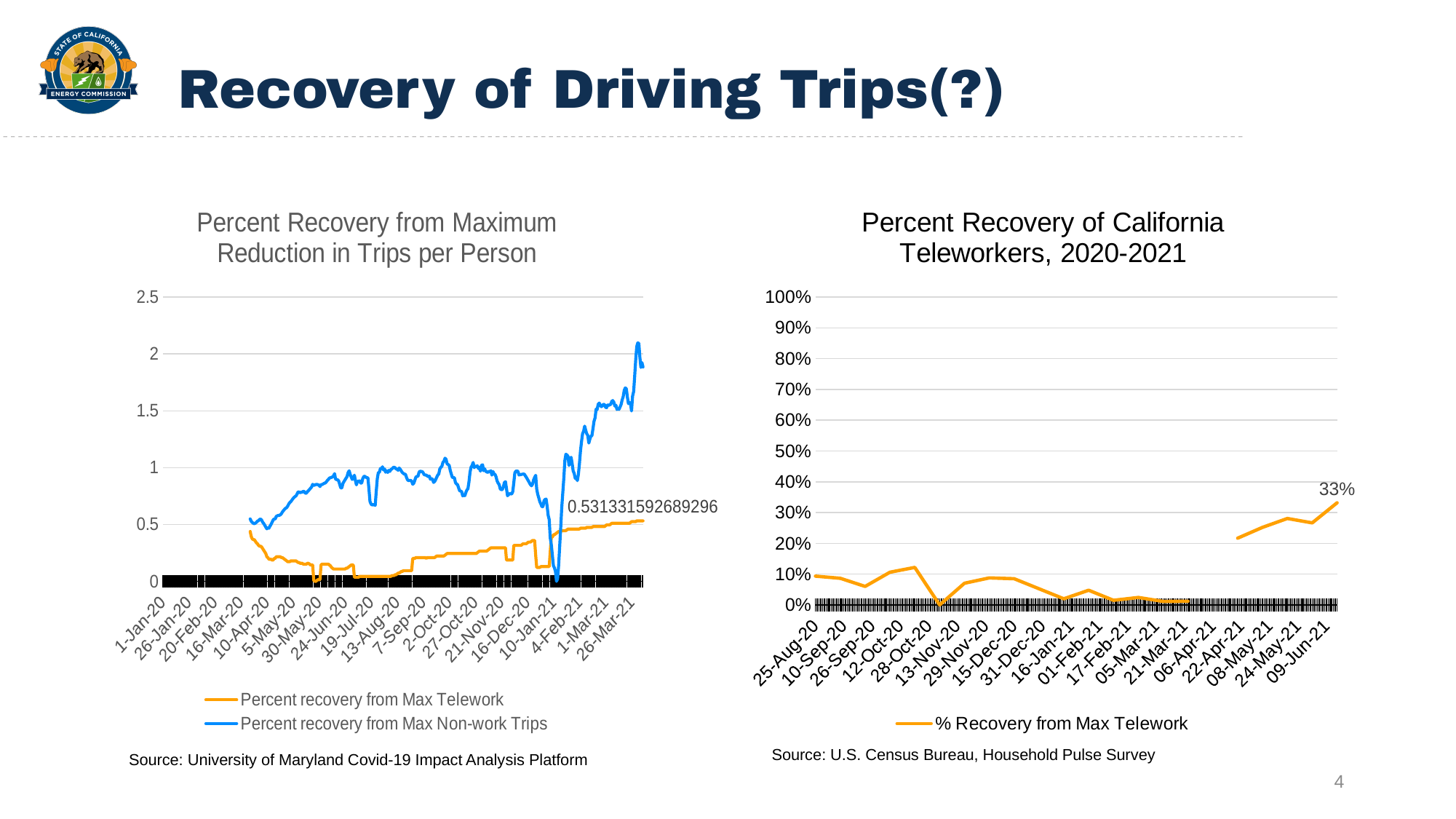

# Recovery of Driving Trips(?)

### Chart: Percent Recovery from Maximum Reduction in Trips per Person

| Category | Percent recovery from Max Telework | Percent recovery from Max Non-work Trips |
|---|---|---|
| 43831 | None | None |
| 43832 | None | None |
| 43833 | None | None |
| 43834 | None | None |
| 43835 | None | None |
| 43836 | None | None |
| 43837 | None | None |
| 43838 | None | None |
| 43839 | None | None |
| 43840 | None | None |
| 43841 | None | None |
| 43842 | None | None |
| 43843 | None | None |
| 43844 | None | None |
| 43845 | None | None |
| 43846 | None | None |
| 43847 | None | None |
| 43848 | None | None |
| 43849 | None | None |
| 43850 | None | None |
| 43851 | None | None |
| 43852 | None | None |
| 43853 | None | None |
| 43854 | None | None |
| 43855 | None | None |
| 43856 | None | None |
| 43857 | None | None |
| 43858 | None | None |
| 43859 | None | None |
| 43860 | None | None |
| 43861 | None | None |
| 43862 | None | None |
| 43863 | None | None |
| 43864 | None | None |
| 43865 | None | None |
| 43866 | None | None |
| 43867 | None | None |
| 43868 | None | None |
| 43869 | None | None |
| 43870 | None | None |
| 43871 | None | None |
| 43872 | None | None |
| 43873 | None | None |
| 43874 | None | None |
| 43875 | None | None |
| 43876 | None | None |
| 43877 | None | None |
| 43878 | None | None |
| 43879 | None | None |
| 43880 | None | None |
| 43881 | None | None |
| 43882 | None | None |
| 43883 | None | None |
| 43884 | None | None |
| 43885 | None | None |
| 43886 | None | None |
| 43887 | None | None |
| 43888 | None | None |
| 43889 | None | None |
| 43890 | None | None |
| 43891 | None | None |
| 43892 | None | None |
| 43893 | None | None |
| 43894 | None | None |
| 43895 | None | None |
| 43896 | None | None |
| 43897 | None | None |
| 43898 | None | None |
| 43899 | None | None |
| 43900 | None | None |
| 43901 | None | None |
| 43902 | None | None |
| 43903 | None | None |
| 43904 | None | None |
| 43905 | None | None |
| 43906 | None | None |
| 43907 | None | None |
| 43908 | None | None |
| 43909 | None | None |
| 43910 | None | None |
| 43911 | None | None |
| 43912 | None | None |
| 43913 | None | None |
| 43914 | None | None |
| 43915 | 0.43798955613577073 | 0.5482569864592336 |
| 43916 | 0.39490861618799006 | 0.5281859214443484 |
| 43917 | 0.37336814621409947 | 0.5176222030154615 |
| 43918 | 0.3661879895561362 | 0.5102276001152404 |
| 43919 | 0.3661879895561362 | 0.5060021127436859 |
| 43920 | 0.3518276762402094 | 0.511283971958129 |
| 43921 | 0.3374673629242823 | 0.5186785748583501 |
| 43922 | 0.3302872062663191 | 0.529242293287237 |
| 43923 | 0.3159268929503917 | 0.5324114088159032 |
| 43924 | 0.30874673629242844 | 0.5440314990876794 |
| 43925 | 0.30874673629242844 | 0.5472006146163454 |
| 43926 | 0.3015665796344652 | 0.537693268030347 |
| 43927 | 0.28720626631853813 | 0.5197349467012391 |
| 43928 | 0.27284595300261133 | 0.5081148564294635 |
| 43929 | 0.25848563968668453 | 0.4933256506290214 |
| 43930 | 0.24412532637075718 | 0.47642370114280236 |
| 43931 | 0.2154046997389036 | 0.4616344953423606 |
| 43932 | 0.20822454308094007 | 0.47114184192835923 |
| 43933 | 0.19386422976501327 | 0.4669163545568041 |
| 43934 | 0.19386422976501355 | 0.48487467588591204 |
| 43935 | 0.19386422976501327 | 0.49966388168635384 |
| 43936 | 0.18668407310704974 | 0.5186785748583501 |
| 43937 | 0.18668407310704974 | 0.5387496398732357 |
| 43938 | 0.2010443864229768 | 0.5482569864592339 |
| 43939 | 0.2010443864229768 | 0.5461442427734564 |
| 43940 | 0.2154046997389039 | 0.5704407951598964 |
| 43941 | 0.2154046997389036 | 0.5757226543743399 |
| 43942 | 0.2154046997389036 | 0.5788917699030062 |
| 43943 | 0.21540469973890333 | 0.5799481417458948 |
| 43944 | 0.21540469973890333 | 0.585230000960338 |
| 43945 | 0.20822454308094007 | 0.5947373475463362 |
| 43946 | 0.20822454308094007 | 0.6105829251896666 |
| 43947 | 0.20104438642297653 | 0.6222030154614425 |
| 43948 | 0.19386422976501355 | 0.6327667338903294 |
| 43949 | 0.18668407310704974 | 0.6422740804763277 |
| 43950 | 0.17950391644908648 | 0.6475559396907712 |
| 43951 | 0.17232375979112294 | 0.6612887736483244 |
| 43952 | 0.17232375979112294 | 0.679247094977432 |
| 43953 | 0.17232375979112294 | 0.6919235570920965 |
| 43954 | 0.1795039164490862 | 0.7003745318352061 |
| 43955 | 0.1795039164490862 | 0.7130509939498707 |
| 43956 | 0.17950391644908648 | 0.7257274560645349 |
| 43957 | 0.17950391644908648 | 0.7362911744934219 |
| 43958 | 0.17950391644908648 | 0.7447421492365315 |
| 43959 | 0.1795039164490862 | 0.7510803802938636 |
| 43960 | 0.17232375979112294 | 0.766925957937194 |
| 43961 | 0.1651436031331594 | 0.7869970229520792 |
| 43962 | 0.1651436031331594 | 0.783827907423413 |
| 43963 | 0.15796344647519614 | 0.7785460482089696 |
| 43964 | 0.15796344647519614 | 0.7827715355805247 |
| 43965 | 0.15796344647519642 | 0.7848842792663017 |
| 43966 | 0.1507832898172326 | 0.7912225103236341 |
| 43967 | 0.1507832898172326 | 0.7880533947949682 |
| 43968 | 0.15078328981723232 | 0.7732641889945264 |
| 43969 | 0.15078328981723232 | 0.7764333045231923 |
| 43970 | 0.15796344647519614 | 0.7880533947949682 |
| 43971 | 0.15796344647519642 | 0.7975607413809661 |
| 43972 | 0.15078328981723232 | 0.808124459809853 |
| 43973 | 0.14360313315926906 | 0.8186881782387401 |
| 43974 | 0.14360313315926906 | 0.829251896667627 |
| 43975 | 0.14360313315926906 | 0.8524920772111784 |
| 43976 | 0.007180156657963537 | 0.8429847306251798 |
| 43977 | 0.0 | 0.8472102179967346 |
| 43978 | 0.0 | 0.8503793335254008 |
| 43979 | 0.007180156657963537 | 0.8524920772111784 |
| 43980 | 0.014360313315926795 | 0.8493229616825125 |
| 43981 | 0.014360313315926795 | 0.8450974743109574 |
| 43982 | 0.014360313315926795 | 0.8334773840391818 |
| 43983 | 0.14360313315926906 | 0.8503793335254015 |
| 43984 | 0.1507832898172326 | 0.8503793335254008 |
| 43985 | 0.1507832898172326 | 0.8556611927398446 |
| 43986 | 0.1507832898172326 | 0.8609430519542881 |
| 43987 | 0.1507832898172326 | 0.8641121674829543 |
| 43988 | 0.15078328981723232 | 0.8736195140689526 |
| 43989 | 0.15078328981723232 | 0.8852396043407281 |
| 43990 | 0.1507832898172326 | 0.8947469509267262 |
| 43991 | 0.14360313315926906 | 0.9074234130413906 |
| 43992 | 0.13642297650130553 | 0.9105925285700569 |
| 43993 | 0.12206266318537902 | 0.9137616440987231 |
| 43994 | 0.11488250652741519 | 0.9179871314702776 |
| 43995 | 0.10770234986945194 | 0.9264381062133873 |
| 43996 | 0.10770234986945194 | 0.9465091712282722 |
| 43997 | 0.10770234986945167 | 0.8979160664553923 |
| 43998 | 0.10770234986945167 | 0.8947469509267264 |
| 43999 | 0.10770234986945167 | 0.8915778353980599 |
| 44000 | 0.10770234986945194 | 0.882070488812062 |
| 44001 | 0.10770234986945194 | 0.8503793335254008 |
| 44002 | 0.10770234986945194 | 0.8208009219245176 |
| 44003 | 0.10770234986945194 | 0.8218572937674062 |
| 44004 | 0.10770234986945167 | 0.8609430519542881 |
| 44005 | 0.10770234986945167 | 0.8767886295976185 |
| 44006 | 0.10770234986945167 | 0.8915778353980602 |
| 44007 | 0.11488250652741519 | 0.9063670411985023 |
| 44008 | 0.11488250652741519 | 0.9211562469989435 |
| 44009 | 0.12206266318537902 | 0.9560165178142711 |
| 44010 | 0.12924281984334227 | 0.9718620954576012 |
| 44011 | 0.1364229765013058 | 0.9391145683280514 |
| 44012 | 0.14360313315926934 | 0.9158743877845004 |
| 44013 | 0.14360313315926906 | 0.8958033227696147 |
| 44014 | 0.14360313315926906 | 0.9042542975127248 |
| 44015 | 0.035900783289817405 | 0.9327763372707193 |
| 44016 | 0.035900783289817405 | 0.8862959761836171 |
| 44017 | 0.035900783289817405 | 0.8482665898396236 |
| 44018 | 0.035900783289817405 | 0.8799577451262847 |
| 44019 | 0.035900783289817405 | 0.8789013732833957 |
| 44020 | 0.043080939947780665 | 0.8831268606549509 |
| 44021 | 0.043080939947780665 | 0.8641121674829543 |
| 44022 | 0.043080939947780665 | 0.8630557956400656 |
| 44023 | 0.043080939947780665 | 0.9021415538269472 |
| 44024 | 0.04308093994778094 | 0.9200998751560555 |
| 44025 | 0.043080939947780665 | 0.92432536252761 |
| 44026 | 0.04308093994778094 | 0.9148180159416117 |
| 44027 | 0.043080939947780665 | 0.9116489004129454 |
| 44028 | 0.043080939947780665 | 0.9095361567271679 |
| 44029 | 0.043080939947780665 | 0.811293575338519 |
| 44030 | 0.043080939947780665 | 0.7024872755209834 |
| 44031 | 0.04308093994778094 | 0.680303466820321 |
| 44032 | 0.043080939947780665 | 0.6707961202343227 |
| 44033 | 0.04308093994778094 | 0.6739652357629888 |
| 44034 | 0.043080939947780665 | 0.671852492077211 |
| 44035 | 0.043080939947780665 | 0.668683376548545 |
| 44036 | 0.043080939947780665 | 0.7912225103236341 |
| 44037 | 0.043080939947780665 | 0.9010851819840585 |
| 44038 | 0.04308093994778094 | 0.9570728896571594 |
| 44039 | 0.043080939947780665 | 0.9570728896571594 |
| 44040 | 0.04308093994778094 | 0.9919331604724868 |
| 44041 | 0.043080939947780665 | 0.9887640449438202 |
| 44042 | 0.043080939947780665 | 1.006722366272928 |
| 44043 | 0.043080939947780665 | 0.9792566983578223 |
| 44044 | 0.043080939947780665 | 0.9877076731009315 |
| 44045 | 0.04308093994778094 | 0.9591856333429364 |
| 44046 | 0.043080939947780665 | 0.9708057236147125 |
| 44047 | 0.04308093994778094 | 0.9570728896571594 |
| 44048 | 0.043080939947780665 | 0.9750312109862671 |
| 44049 | 0.043080939947780665 | 0.9665802362431577 |
| 44050 | 0.043080939947780665 | 0.9824258138864881 |
| 44051 | 0.0502610966057442 | 0.9877076731009315 |
| 44052 | 0.0502610966057442 | 0.9972150196869303 |
| 44053 | 0.0502610966057442 | 1.004609622587151 |
| 44054 | 0.05744125326370774 | 0.9982713915298188 |
| 44055 | 0.05744125326370802 | 0.9887640449438205 |
| 44056 | 0.064621409921671 | 0.9855949294151547 |
| 44057 | 0.07180156657963481 | 0.976087582829156 |
| 44058 | 0.07180156657963481 | 0.9961586478440413 |
| 44059 | 0.07898172323759807 | 0.9855949294151544 |
| 44060 | 0.08616187989556133 | 0.9708057236147128 |
| 44061 | 0.08616187989556133 | 0.9570728896571598 |
| 44062 | 0.09334203655352487 | 0.9486219149140501 |
| 44063 | 0.09334203655352487 | 0.9422836838567177 |
| 44064 | 0.09334203655352487 | 0.9412273120138287 |
| 44065 | 0.09334203655352487 | 0.9137616440987231 |
| 44066 | 0.09334203655352487 | 0.8915778353980602 |
| 44067 | 0.09334203655352515 | 0.8852396043407281 |
| 44068 | 0.09334203655352487 | 0.8862959761836168 |
| 44069 | 0.09334203655352487 | 0.8873523480265054 |
| 44070 | 0.09334203655352487 | 0.8799577451262847 |
| 44071 | 0.2010443864229768 | 0.853548449054067 |
| 44072 | 0.2010443864229768 | 0.861999423797177 |
| 44073 | 0.2010443864229768 | 0.8873523480265058 |
| 44074 | 0.20822454308094035 | 0.9148180159416117 |
| 44075 | 0.20822454308094007 | 0.9222126188418324 |
| 44076 | 0.20822454308094007 | 0.9222126188418327 |
| 44077 | 0.20822454308094035 | 0.9570728896571594 |
| 44078 | 0.20822454308094007 | 0.9697493517718236 |
| 44079 | 0.20822454308094007 | 0.9644674925573802 |
| 44080 | 0.20822454308094007 | 0.9655238644002687 |
| 44081 | 0.20822454308094035 | 0.9549601459713825 |
| 44082 | 0.20822454308094007 | 0.9370018246422742 |
| 44083 | 0.20822454308094007 | 0.9348890809564969 |
| 44084 | 0.2010443864229768 | 0.9338327091136079 |
| 44085 | 0.20822454308094007 | 0.9264381062133873 |
| 44086 | 0.20822454308094007 | 0.9200998751560548 |
| 44087 | 0.20822454308094007 | 0.9243253625276097 |
| 44088 | 0.20822454308094035 | 0.8968596946125037 |
| 44089 | 0.20822454308094035 | 0.9021415538269468 |
| 44090 | 0.20822454308094007 | 0.898972438298281 |
| 44091 | 0.20822454308094007 | 0.8693940266973977 |
| 44092 | 0.20822454308094007 | 0.8767886295976188 |
| 44093 | 0.2154046997389036 | 0.8947469509267264 |
| 44094 | 0.22258485639686743 | 0.9148180159416117 |
| 44095 | 0.22258485639686743 | 0.9338327091136083 |
| 44096 | 0.22258485639686743 | 0.9433400556996063 |
| 44097 | 0.22258485639686687 | 0.9877076731009319 |
| 44098 | 0.22258485639686687 | 1.001440507058485 |
| 44099 | 0.22258485639686687 | 1.0120042254873716 |
| 44100 | 0.22258485639686687 | 1.04580812445981 |
| 44101 | 0.22258485639686743 | 1.0553154710458084 |
| 44102 | 0.22976501305483096 | 1.0827811389609143 |
| 44103 | 0.2369451697127942 | 1.074330164217805 |
| 44104 | 0.24412532637075746 | 1.0331316623451459 |
| 44105 | 0.24412532637075746 | 1.026793431287813 |
| 44106 | 0.24412532637075718 | 1.0183424565447037 |
| 44107 | 0.24412532637075746 | 0.9750312109862671 |
| 44108 | 0.24412532637075746 | 0.9443964275424949 |
| 44109 | 0.24412532637075773 | 0.9148180159416114 |
| 44110 | 0.24412532637075746 | 0.9116489004129451 |
| 44111 | 0.24412532637075746 | 0.9105925285700569 |
| 44112 | 0.24412532637075746 | 0.8683376548545091 |
| 44113 | 0.24412532637075718 | 0.855661192739845 |
| 44114 | 0.24412532637075746 | 0.8503793335254008 |
| 44115 | 0.24412532637075746 | 0.8229136656102952 |
| 44116 | 0.24412532637075773 | 0.7965043695380776 |
| 44117 | 0.24412532637075746 | 0.7933352540094113 |
| 44118 | 0.24412532637075746 | 0.7880533947949678 |
| 44119 | 0.24412532637075746 | 0.7510803802938633 |
| 44120 | 0.24412532637075718 | 0.7563622395083074 |
| 44121 | 0.24412532637075746 | 0.7531931239796412 |
| 44122 | 0.24412532637075746 | 0.7817151637376357 |
| 44123 | 0.24412532637075773 | 0.8028426005954096 |
| 44124 | 0.24412532637075746 | 0.8144626908671851 |
| 44125 | 0.24412532637075746 | 0.8746758859118409 |
| 44126 | 0.24412532637075746 | 0.9581292615000481 |
| 44127 | 0.24412532637075718 | 1.004609622587151 |
| 44128 | 0.24412532637075746 | 1.0172860847018148 |
| 44129 | 0.24412532637075746 | 1.0447517526169214 |
| 44130 | 0.24412532637075773 | 0.9993277633727071 |
| 44131 | 0.24412532637075746 | 1.012004225487372 |
| 44132 | 0.24412532637075746 | 1.0077787381158172 |
| 44133 | 0.251305483028721 | 1.0162297128589266 |
| 44134 | 0.25848563968668453 | 0.9919331604724865 |
| 44135 | 0.2656657963446478 | 1.0024968789013733 |
| 44136 | 0.2656657963446481 | 0.968692979928935 |
| 44137 | 0.2656657963446481 | 1.0193988283875928 |
| 44138 | 0.2656657963446481 | 1.0246806876020362 |
| 44139 | 0.2656657963446481 | 0.9729184673004901 |
| 44140 | 0.2656657963446478 | 0.9898204167867095 |
| 44141 | 0.2656657963446478 | 0.9676366080860467 |
| 44142 | 0.2656657963446478 | 0.9623547488716032 |
| 44143 | 0.27284595300261133 | 0.9570728896571594 |
| 44144 | 0.2800261096605746 | 0.9655238644002687 |
| 44145 | 0.28720626631853813 | 0.9644674925573805 |
| 44146 | 0.2943864229765017 | 0.9718620954576012 |
| 44147 | 0.2943864229765017 | 0.9338327091136083 |
| 44148 | 0.2943864229765017 | 0.9655238644002687 |
| 44149 | 0.2943864229765017 | 0.9433400556996066 |
| 44150 | 0.29438642297650197 | 0.94017094017094 |
| 44151 | 0.2943864229765017 | 0.9179871314702779 |
| 44152 | 0.2943864229765017 | 0.882070488812062 |
| 44153 | 0.2943864229765017 | 0.8630557956400653 |
| 44154 | 0.2943864229765017 | 0.8503793335254015 |
| 44155 | 0.2943864229765017 | 0.812349947181408 |
| 44156 | 0.2943864229765017 | 0.8060117161240758 |
| 44157 | 0.29438642297650197 | 0.8070680879669645 |
| 44158 | 0.2943864229765017 | 0.8303082685105159 |
| 44159 | 0.2943864229765017 | 0.8683376548545091 |
| 44160 | 0.2943864229765017 | 0.8757322577547298 |
| 44161 | 0.18668407310704946 | 0.8144626908671855 |
| 44162 | 0.18668407310704974 | 0.7521367521367522 |
| 44163 | 0.1866840731070503 | 0.7616440987227505 |
| 44164 | 0.18668407310704974 | 0.7722078171516374 |
| 44165 | 0.18668407310704974 | 0.7690387016229713 |
| 44166 | 0.18668407310704974 | 0.7679823297800826 |
| 44167 | 0.18668407310704974 | 0.7880533947949682 |
| 44168 | 0.3159268929503917 | 0.8672812830116202 |
| 44169 | 0.315926892950392 | 0.9528474022856049 |
| 44170 | 0.315926892950392 | 0.968692979928935 |
| 44171 | 0.3159268929503917 | 0.9697493517718236 |
| 44172 | 0.315926892950392 | 0.9665802362431574 |
| 44173 | 0.315926892950392 | 0.9348890809564969 |
| 44174 | 0.3159268929503917 | 0.9370018246422742 |
| 44175 | 0.3159268929503917 | 0.9391145683280514 |
| 44176 | 0.32310704960835523 | 0.9412273120138294 |
| 44177 | 0.3302872062663191 | 0.9422836838567177 |
| 44178 | 0.3302872062663191 | 0.9433400556996066 |
| 44179 | 0.3302872062663188 | 0.9285508498991648 |
| 44180 | 0.3302872062663191 | 0.9148180159416117 |
| 44181 | 0.3374673629242823 | 0.898972438298281 |
| 44182 | 0.3446475195822459 | 0.8831268606549506 |
| 44183 | 0.3446475195822456 | 0.8662249111687316 |
| 44184 | 0.3446475195822459 | 0.8493229616825125 |
| 44185 | 0.3518276762402091 | 0.8398156150965143 |
| 44186 | 0.35900783289817323 | 0.853548449054067 |
| 44187 | 0.35900783289817295 | 0.8905214635551716 |
| 44188 | 0.35900783289817295 | 0.9137616440987231 |
| 44189 | 0.22976501305483069 | 0.9317199654278311 |
| 44190 | 0.12206266318537902 | 0.8112935753385193 |
| 44191 | 0.12206266318537902 | 0.7648132142514167 |
| 44192 | 0.1220626631853793 | 0.7331220589647556 |
| 44193 | 0.12206266318537902 | 0.6993181599923176 |
| 44194 | 0.12924281984334227 | 0.6792470949774323 |
| 44195 | 0.12924281984334227 | 0.6549505425909923 |
| 44196 | 0.12924281984334227 | 0.6570632862767691 |
| 44197 | 0.12924281984334227 | 0.7088255065783156 |
| 44198 | 0.12924281984334227 | 0.7193892250072028 |
| 44199 | 0.12924281984334254 | 0.722558340535869 |
| 44200 | 0.12924281984334227 | 0.6591760299625471 |
| 44201 | 0.12924281984334227 | 0.5799481417458948 |
| 44202 | 0.12924281984334227 | 0.5440314990876791 |
| 44203 | 0.25848563968668453 | 0.38240660712570845 |
| 44204 | 0.38772845953002655 | 0.3211370402381638 |
| 44205 | 0.38772845953002655 | 0.23134543359262486 |
| 44206 | 0.40926892950391686 | 0.13627196773264197 |
| 44207 | 0.40926892950391713 | 0.11831364640353416 |
| 44208 | 0.4164490861618804 | 0.08556611927398458 |
| 44209 | 0.42362924281984365 | 0.0 |
| 44210 | 0.4308093994778072 | 0.021127436857773865 |
| 44211 | 0.43798955613577073 | 0.13627196773264183 |
| 44212 | 0.43798955613577073 | 0.30212234706616753 |
| 44213 | 0.43798955613577073 | 0.46480361087102684 |
| 44214 | 0.4451697127937343 | 0.6433304523192167 |
| 44215 | 0.4451697127937343 | 0.7722078171516374 |
| 44216 | 0.445169712793734 | 0.9053106693556131 |
| 44217 | 0.445169712793734 | 1.0605973302602518 |
| 44218 | 0.445169712793734 | 1.1176414097762413 |
| 44219 | 0.45234986945169725 | 1.1113031787189092 |
| 44220 | 0.45953002610966137 | 1.0996830884471334 |
| 44221 | 0.45953002610966137 | 1.0183424565447037 |
| 44222 | 0.45953002610966137 | 1.0827811389609143 |
| 44223 | 0.45953002610966137 | 1.090175741861135 |
| 44224 | 0.45953002610966076 | 1.0352444060309234 |
| 44225 | 0.45953002610966076 | 0.9697493517718243 |
| 44226 | 0.45953002610966137 | 0.9486219149140501 |
| 44227 | 0.45953002610966137 | 0.9031979256698358 |
| 44228 | 0.45953002610966137 | 0.9158743877845004 |
| 44229 | 0.45953002610966137 | 0.8852396043407278 |
| 44230 | 0.45953002610966137 | 0.94017094017094 |
| 44231 | 0.45953002610966076 | 1.0320752905022572 |
| 44232 | 0.4667101827676246 | 1.1472198213771254 |
| 44233 | 0.4667101827676246 | 1.2285604532795547 |
| 44234 | 0.4667101827676246 | 1.2972246230673201 |
| 44235 | 0.4667101827676246 | 1.320464803610871 |
| 44236 | 0.4667101827676246 | 1.3648324210121965 |
| 44237 | 0.4667101827676246 | 1.328915778353981 |
| 44238 | 0.47389033942558784 | 1.29722462306732 |
| 44239 | 0.47389033942558784 | 1.283491789109767 |
| 44240 | 0.47389033942558784 | 1.2158839911648902 |
| 44241 | 0.4738903394255884 | 1.2496878901373283 |
| 44242 | 0.47389033942558784 | 1.2760971862095463 |
| 44243 | 0.47389033942558784 | 1.281379045423989 |
| 44244 | 0.4810704960835511 | 1.3437049841544224 |
| 44245 | 0.4810704960835511 | 1.4081436665706328 |
| 44246 | 0.4810704960835511 | 1.436665706328628 |
| 44247 | 0.4810704960835511 | 1.5137808508595028 |
| 44248 | 0.4810704960835517 | 1.5106117353308373 |
| 44249 | 0.4810704960835511 | 1.5581484682608284 |
| 44250 | 0.4810704960835514 | 1.5676558148468263 |
| 44251 | 0.4810704960835511 | 1.5475847498319408 |
| 44252 | 0.4810704960835511 | 1.5359646595601655 |
| 44253 | 0.4810704960835511 | 1.5433592624603862 |
| 44254 | 0.4810704960835511 | 1.5570920964179393 |
| 44255 | 0.4810704960835517 | 1.5539229808892732 |
| 44256 | 0.48825065274151436 | 1.5317391721886104 |
| 44257 | 0.4954308093994785 | 1.526457312974167 |
| 44258 | 0.4954308093994785 | 1.550753865360607 |
| 44259 | 0.4954308093994785 | 1.5465283779890524 |
| 44260 | 0.4954308093994785 | 1.552866609046385 |
| 44261 | 0.5026109660574417 | 1.5549793527321623 |
| 44262 | 0.5097911227154049 | 1.5824450206472678 |
| 44263 | 0.5097911227154049 | 1.5898396235474892 |
| 44264 | 0.5097911227154049 | 1.575050417747047 |
| 44265 | 0.5097911227154049 | 1.541246518774609 |
| 44266 | 0.5097911227154049 | 1.5486411216748297 |
| 44267 | 0.5097911227154049 | 1.5116681071737255 |
| 44268 | 0.5097911227154049 | 1.5190627100739462 |
| 44269 | 0.5097911227154049 | 1.5127244790166139 |
| 44270 | 0.5097911227154049 | 1.5338519158743877 |
| 44271 | 0.5097911227154049 | 1.5560357245750498 |
| 44272 | 0.5097911227154049 | 1.5961778546048209 |
| 44273 | 0.5097911227154049 | 1.6236435225199273 |
| 44274 | 0.5097911227154049 | 1.679631230193028 |
| 44275 | 0.5097911227154049 | 1.700758667050802 |
| 44276 | 0.5097911227154049 | 1.6944204359934696 |
| 44277 | 0.5097911227154049 | 1.62153077883415 |
| 44278 | 0.5097911227154049 | 1.5623739556323828 |
| 44279 | 0.5097911227154049 | 1.5739940459041581 |
| 44280 | 0.5169712793733685 | 1.5623739556323828 |
| 44281 | 0.5241514360313317 | 1.4979352732161724 |
| 44282 | 0.5241514360313317 | 1.6289253817343714 |
| 44283 | 0.5241514360313321 | 1.668011139921253 |
| 44284 | 0.5241514360313321 | 1.8042831076538948 |
| 44285 | 0.5241514360313315 | 1.9479496782867578 |
| 44286 | 0.5313315926892951 | 2.064150581004514 |
| 44287 | 0.5313315926892956 | 2.096898108134064 |
| 44288 | 0.5313315926892951 | 2.092672620762509 |
| 44289 | 0.5313315926892956 | 1.969077115144531 |
| 44290 | 0.5313315926892956 | 1.8813982521847687 |
| 44291 | 0.5313315926892956 | 1.9236531259003171 |
| 44292 | 0.5313315926892956 | 1.8845673677134356 |

### Chart: Percent Recovery of California Teleworkers, 2020-2021

| Category | % Recovery from Max Telework |
|---|---|
| 44068 | 0.09351280191176256 |
| 44082 | 0.08654389814124888 |
| 44096 | 0.060137624851156875 |
| 44110 | 0.10623164695007693 |
| 44124 | 0.12177305292696154 |
| 44138 | 0.0 |
| 44152 | 0.07048018421540328 |
| 44166 | 0.08781270881035033 |
| 44180 | 0.08510358701062498 |
| 44208 | 0.01984851524430928 |
| 44222 | 0.04761825379677545 |
| 44236 | 0.01502722986583362 |
| 44250 | 0.02419603974614679 |
| 44264 | 0.011350338036436002 |
| 44278 | 0.012103264908525362 |
| 44292 | None |
| 44306 | 0.21679601845699514 |
| 44320 | 0.25197451189252834 |
| 44334 | 0.28064859213896853 |
| 44348 | 0.2664380427544389 |
| 44362 | 0.3316928705656173 |
Source: U.S. Census Bureau, Household Pulse Survey
Source: University of Maryland Covid-19 Impact Analysis Platform
4